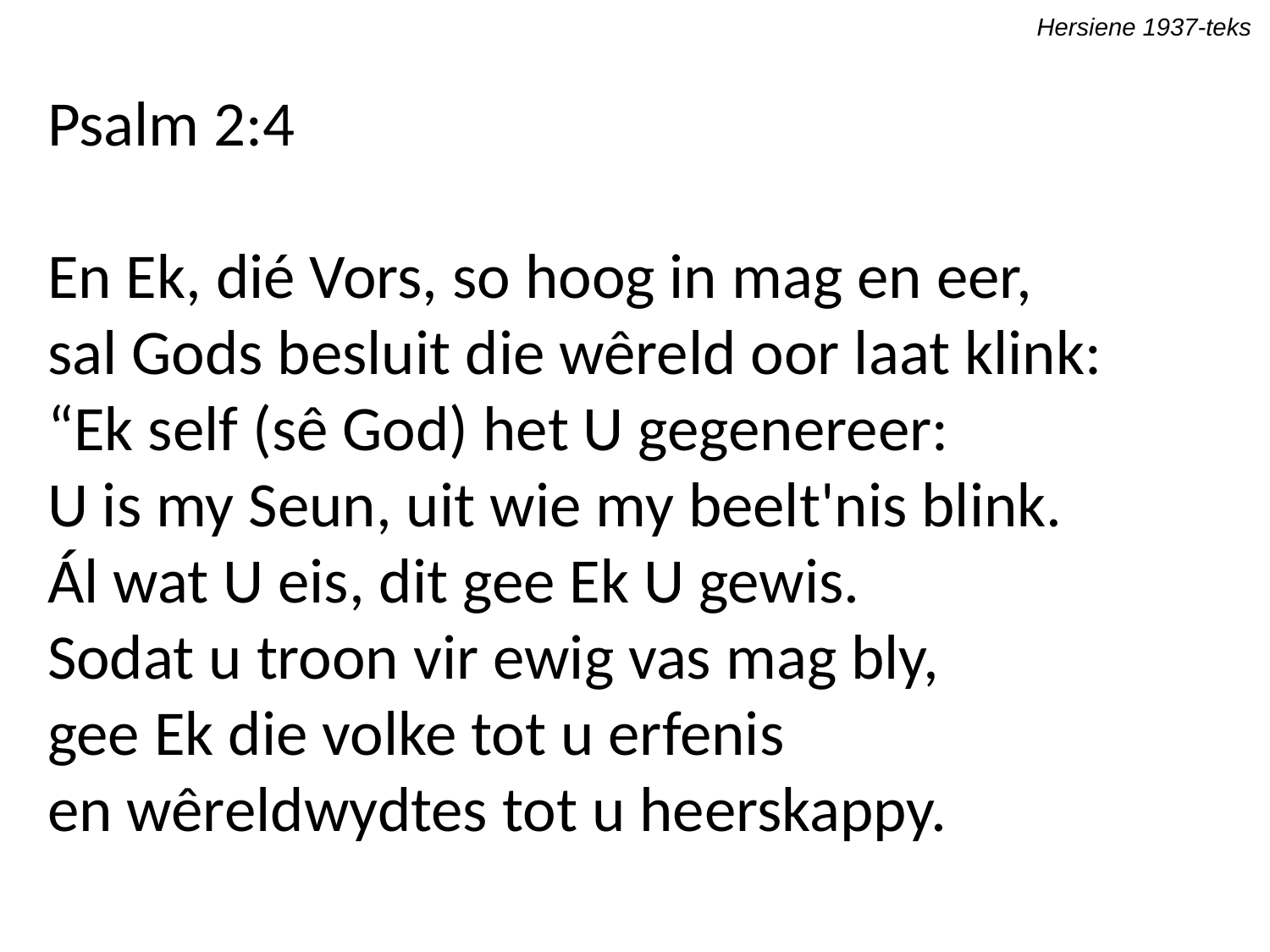

Hersiene 1937-teks
Psalm 2:4

En Ek, dié Vors, so hoog in mag en eer,
sal Gods besluit die wêreld oor laat klink:
“Ek self (sê God) het U gegenereer:
U is my Seun, uit wie my beelt'nis blink.
Ál wat U eis, dit gee Ek U gewis.
Sodat u troon vir ewig vas mag bly,
gee Ek die volke tot u erfenis
en wêreldwydtes tot u heerskappy.